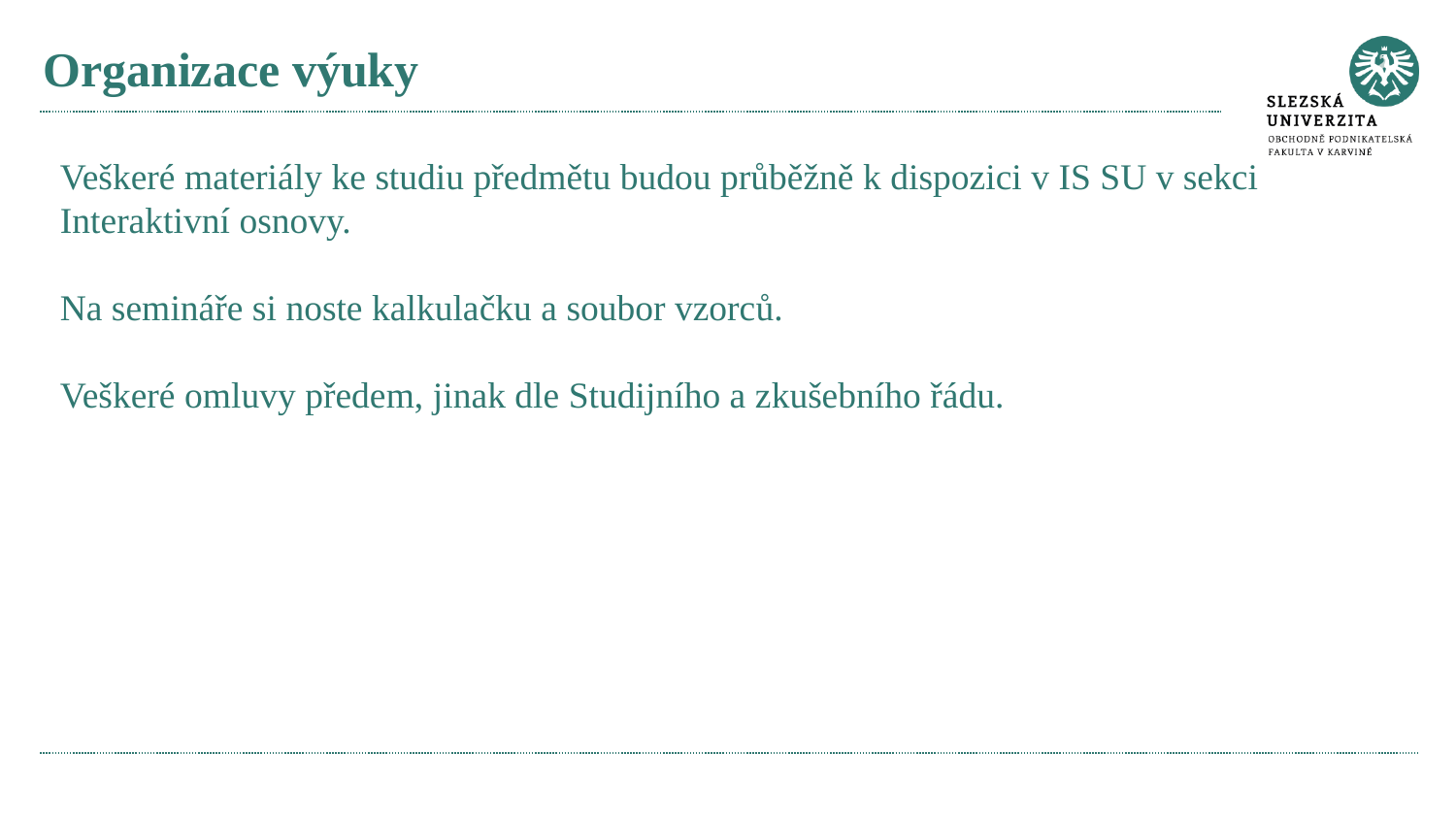

# Organizace výuky

Veškeré materiály ke studiu předmětu budou průběžně k dispozici v IS SU v sekci Interaktivní osnovy.

Na semináře si noste kalkulačku a soubor vzorců.

Veškeré omluvy předem, jinak dle Studijního a zkušebního řádu.